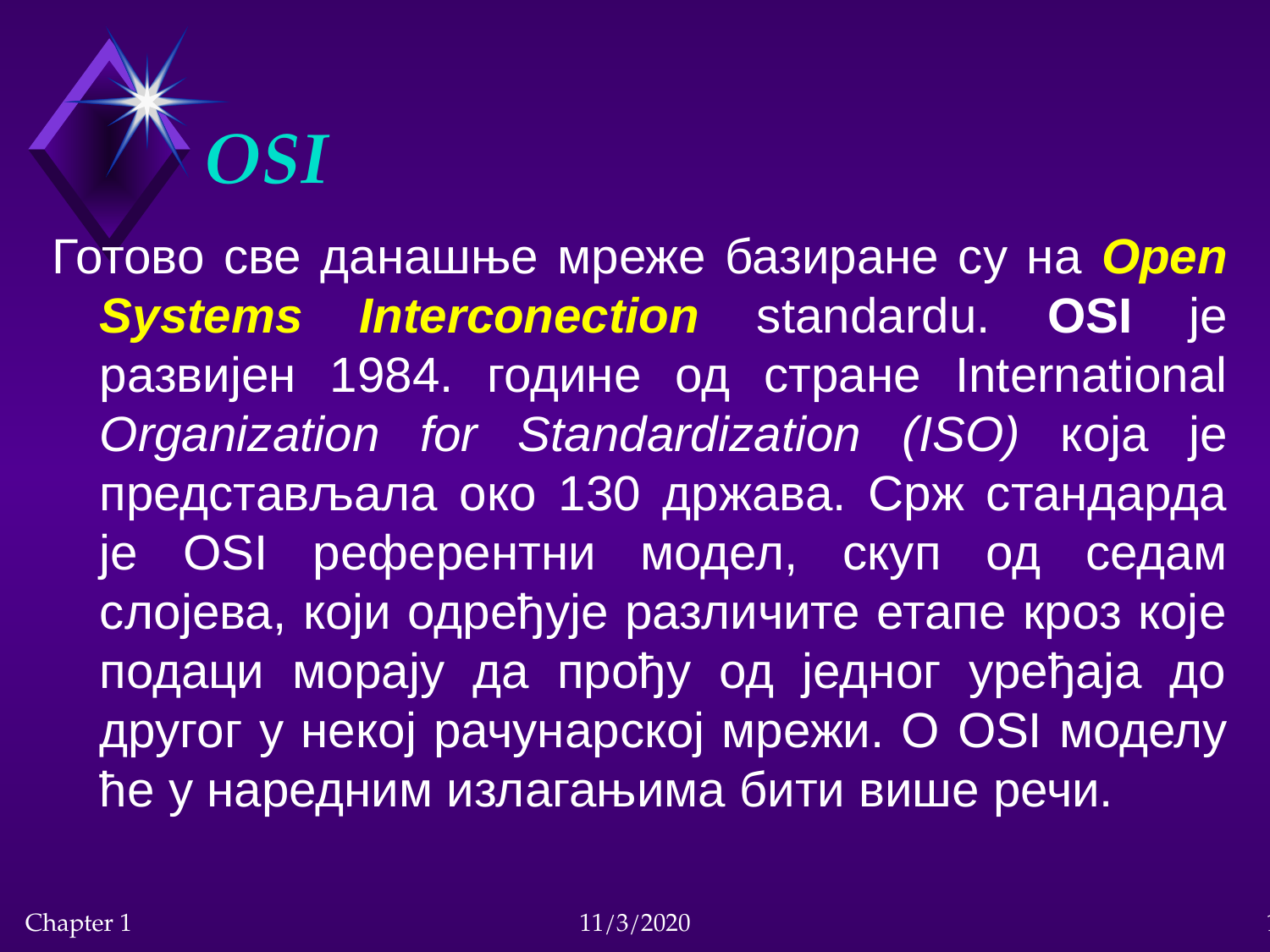

# OSI
Готово све данашње мреже базиране су на Open Systems Interconection standardu. OSI је развијен 1984. године од стране International Organization for Standardization (ISO) која је представљала око 130 држава. Срж стандарда је OSI референтни модел, скуп од седам слојева, који одређује различите етапе кроз које подаци морају да прођу од једног уређаја до другог у некој рачунарској мрежи. О OSI моделу ће у наредним излагањима бити више речи.